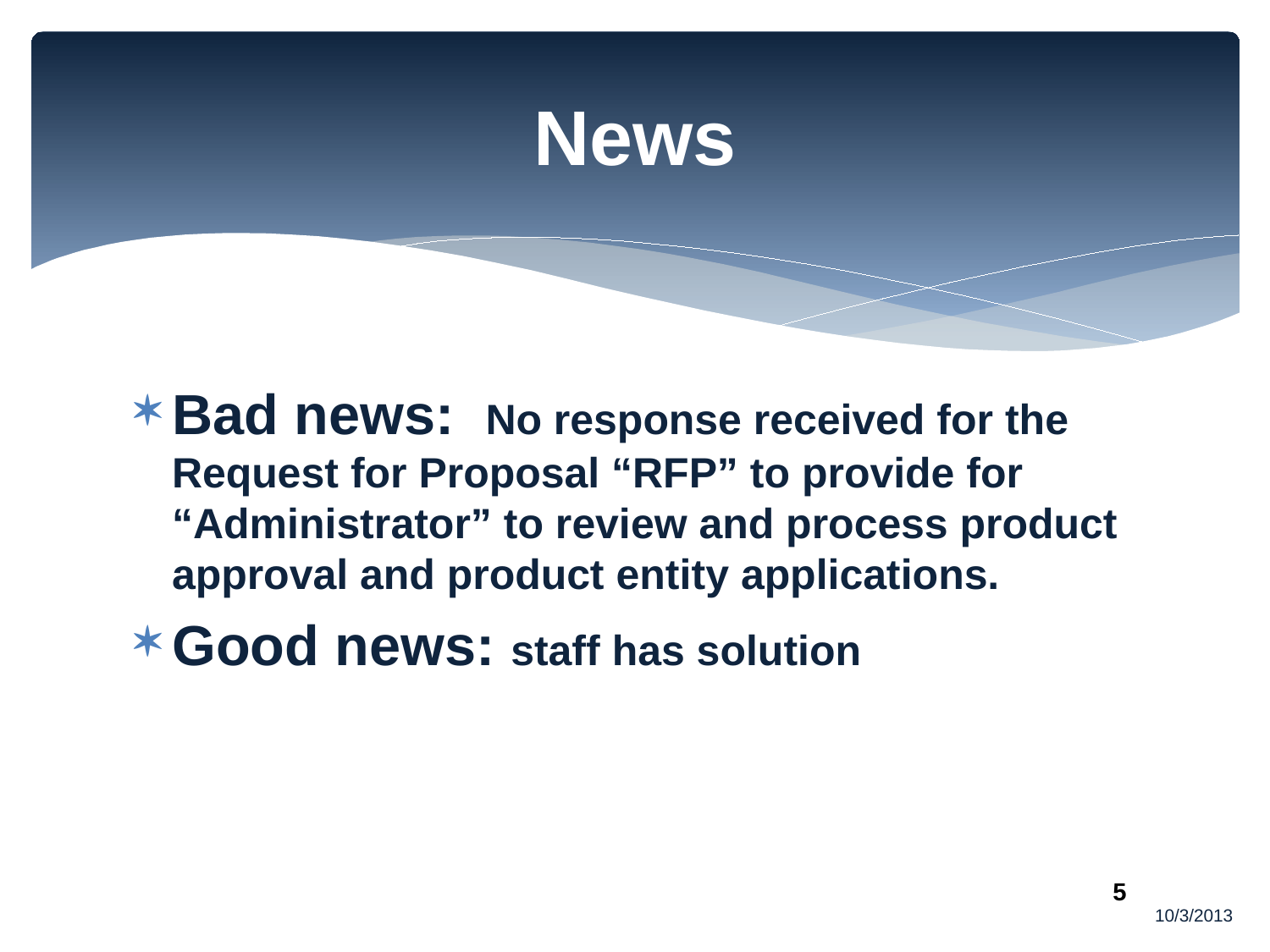

# News
Bad news:  No response received for the Request for Proposal “RFP” to provide for “Administrator” to review and process product approval and product entity applications.
Good news: staff has solution

10/3/2013